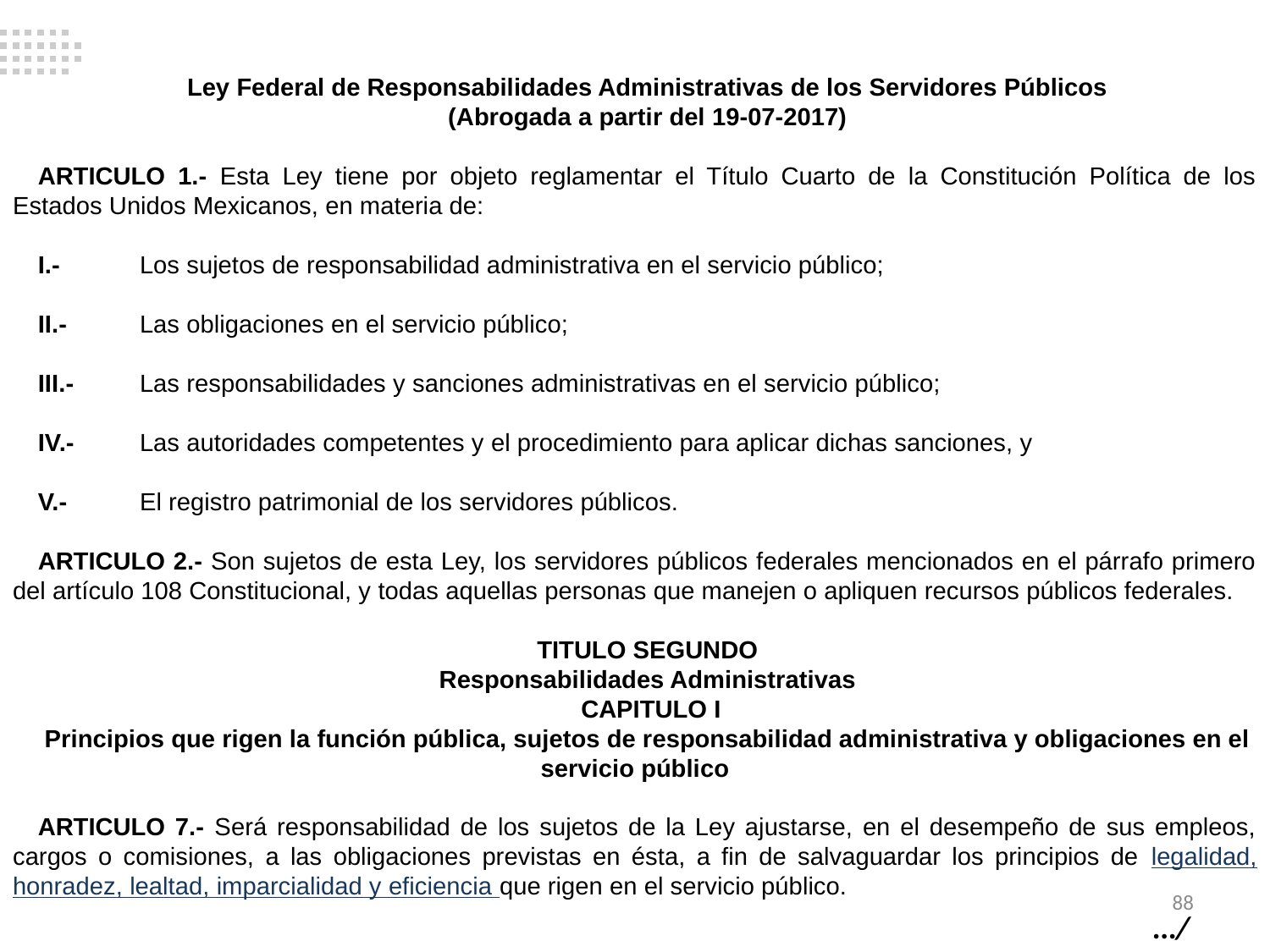

Ley Federal de Responsabilidades Administrativas de los Servidores Públicos
(Abrogada a partir del 19-07-2017)

ARTICULO 1.- Esta Ley tiene por objeto reglamentar el Título Cuarto de la Constitución Política de los Estados Unidos Mexicanos, en materia de:

I.-	Los sujetos de responsabilidad administrativa en el servicio público;

II.-	Las obligaciones en el servicio público;

III.-	Las responsabilidades y sanciones administrativas en el servicio público;

IV.-	Las autoridades competentes y el procedimiento para aplicar dichas sanciones, y

V.-	El registro patrimonial de los servidores públicos.

ARTICULO 2.- Son sujetos de esta Ley, los servidores públicos federales mencionados en el párrafo primero del artículo 108 Constitucional, y todas aquellas personas que manejen o apliquen recursos públicos federales.

TITULO SEGUNDO
Responsabilidades Administrativas
 CAPITULO I
Principios que rigen la función pública, sujetos de responsabilidad administrativa y obligaciones en el servicio público

ARTICULO 7.- Será responsabilidad de los sujetos de la Ley ajustarse, en el desempeño de sus empleos, cargos o comisiones, a las obligaciones previstas en ésta, a fin de salvaguardar los principios de legalidad, honradez, lealtad, imparcialidad y eficiencia que rigen en el servicio público.
 88
…/